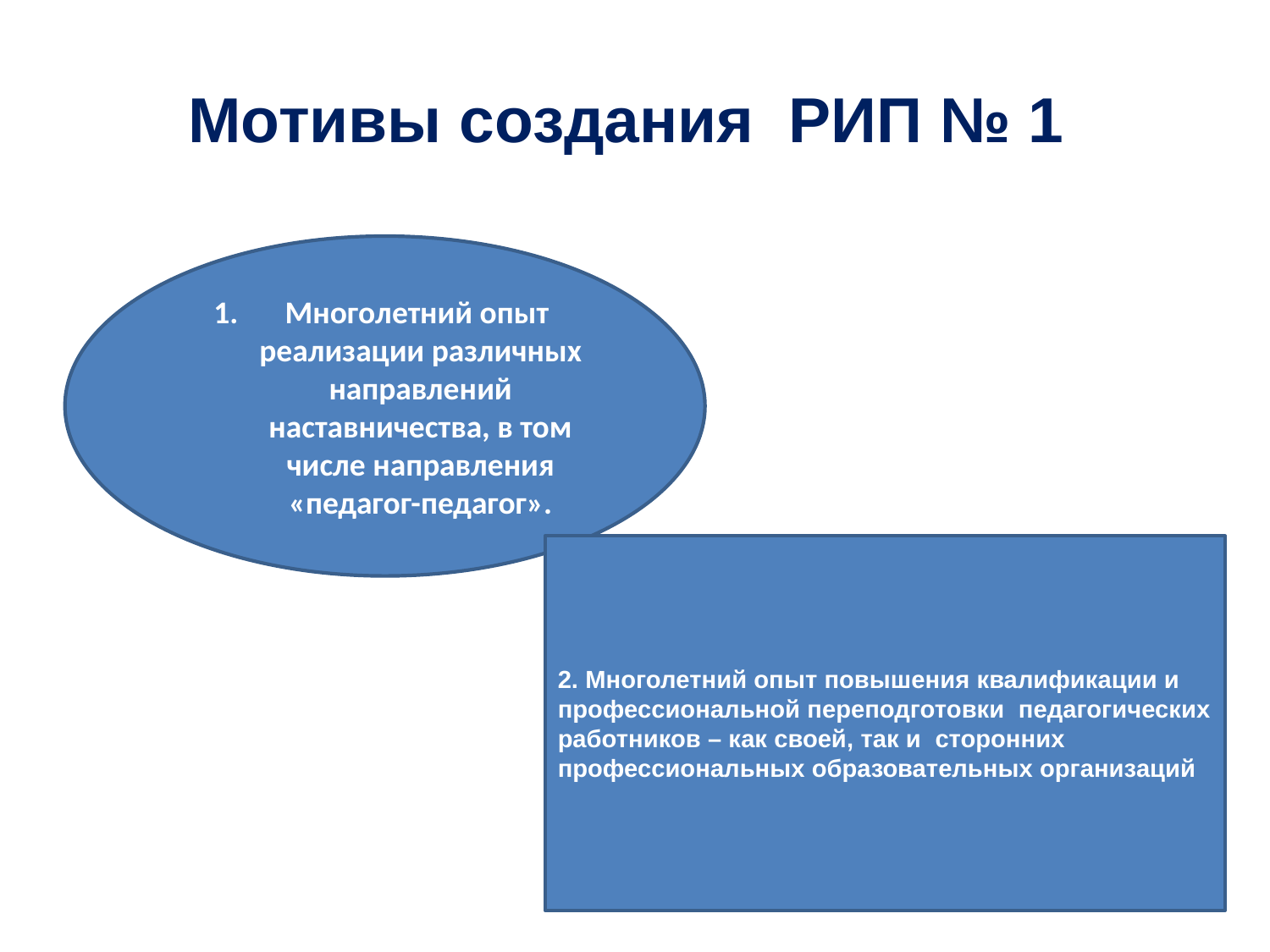

# Мотивы создания  РИП № 1
Многолетний опыт  реализации различных направлений наставничества, в том числе направления «педагог-педагог».
2. Многолетний опыт повышения квалификации и профессиональной переподготовки  педагогических работников – как своей, так и  сторонних профессиональных образовательных организаций